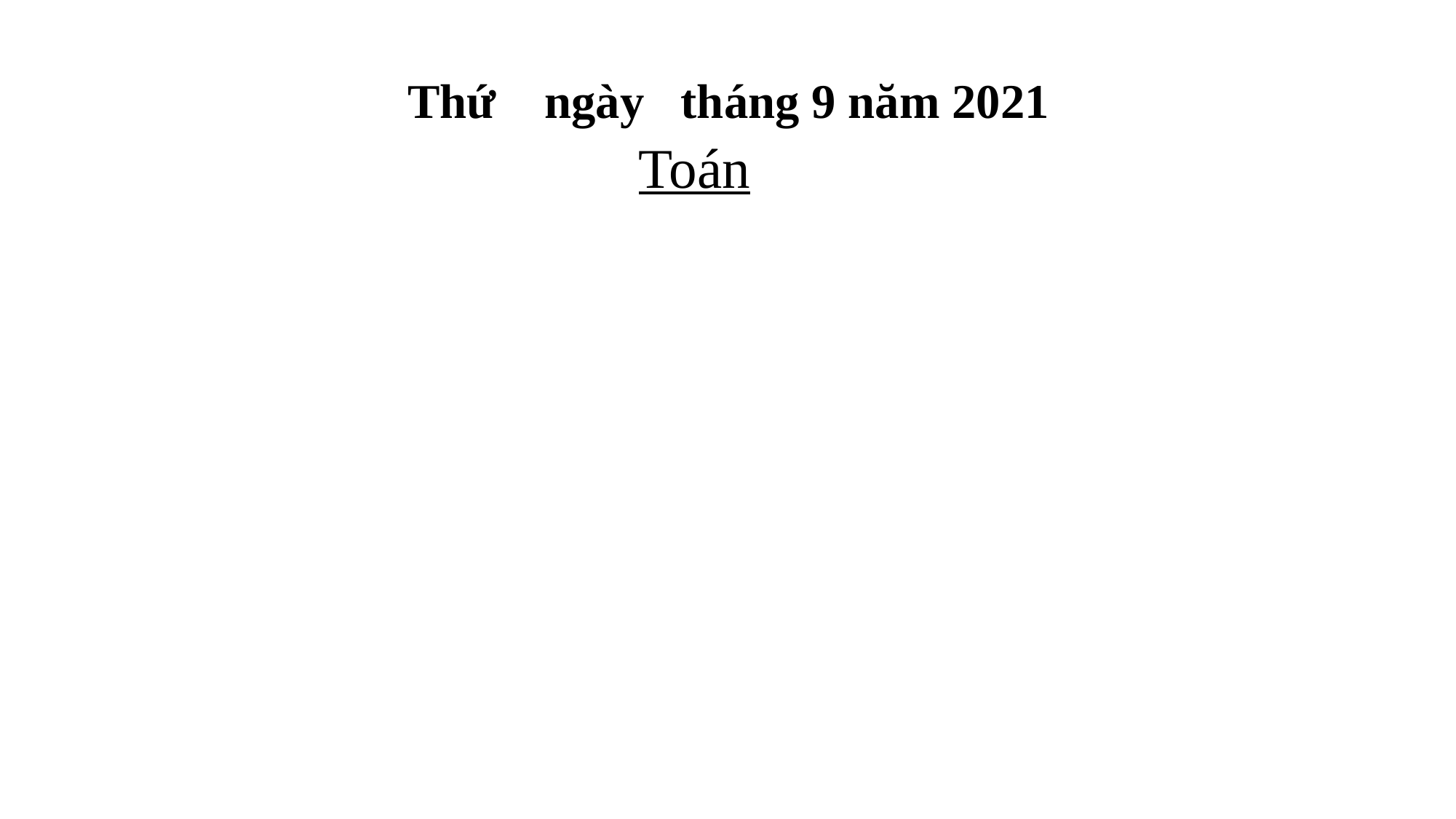

Thứ    ngày   tháng 9 năm 2021
Toán